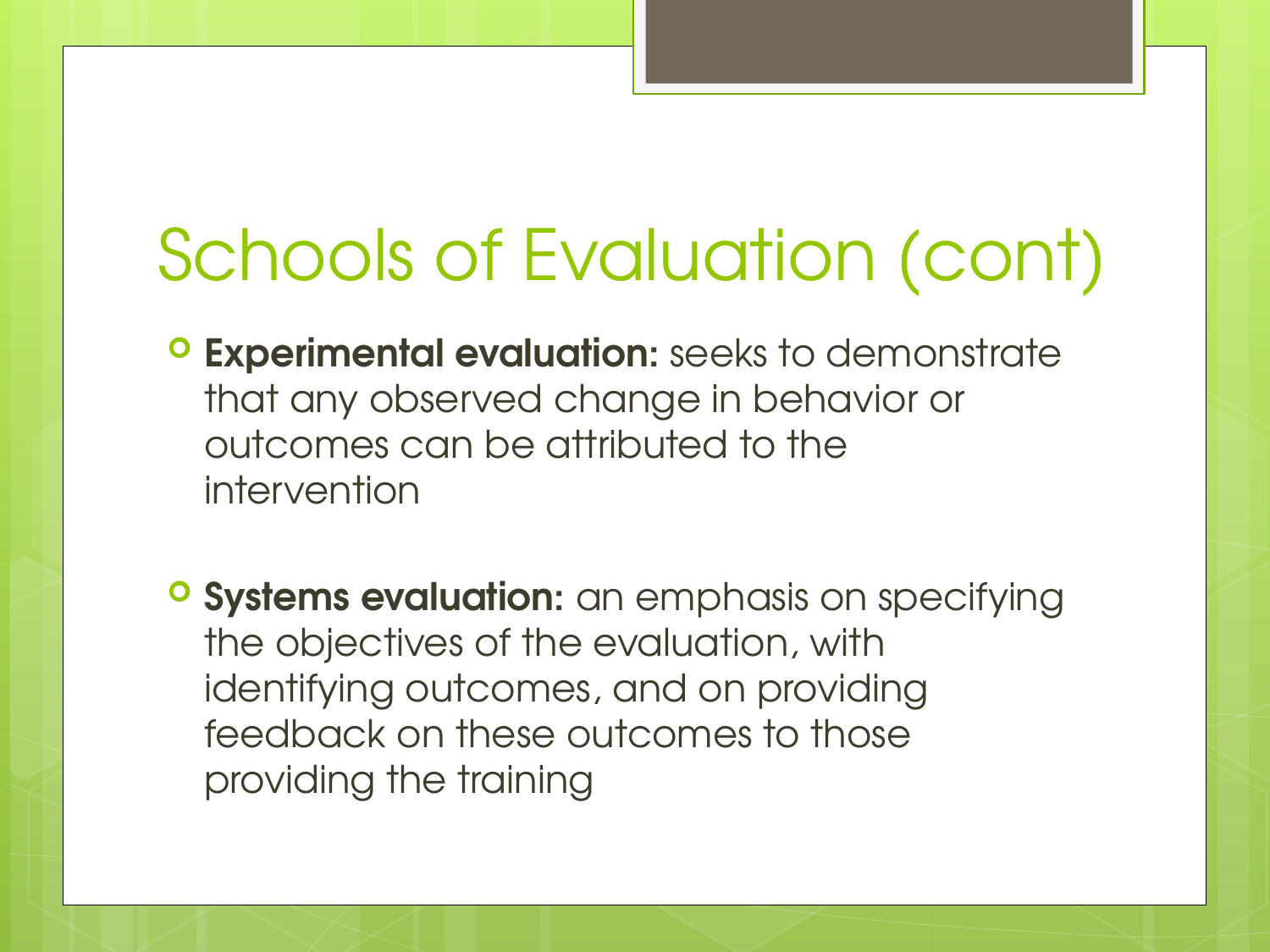

# Schools of Evaluation (cont)
Experimental evaluation: seeks to demonstrate that any observed change in behavior or outcomes can be attributed to the intervention

Systems evaluation: an emphasis on specifying the objectives of the evaluation, with identifying outcomes, and on providing feedback on these outcomes to those providing the training